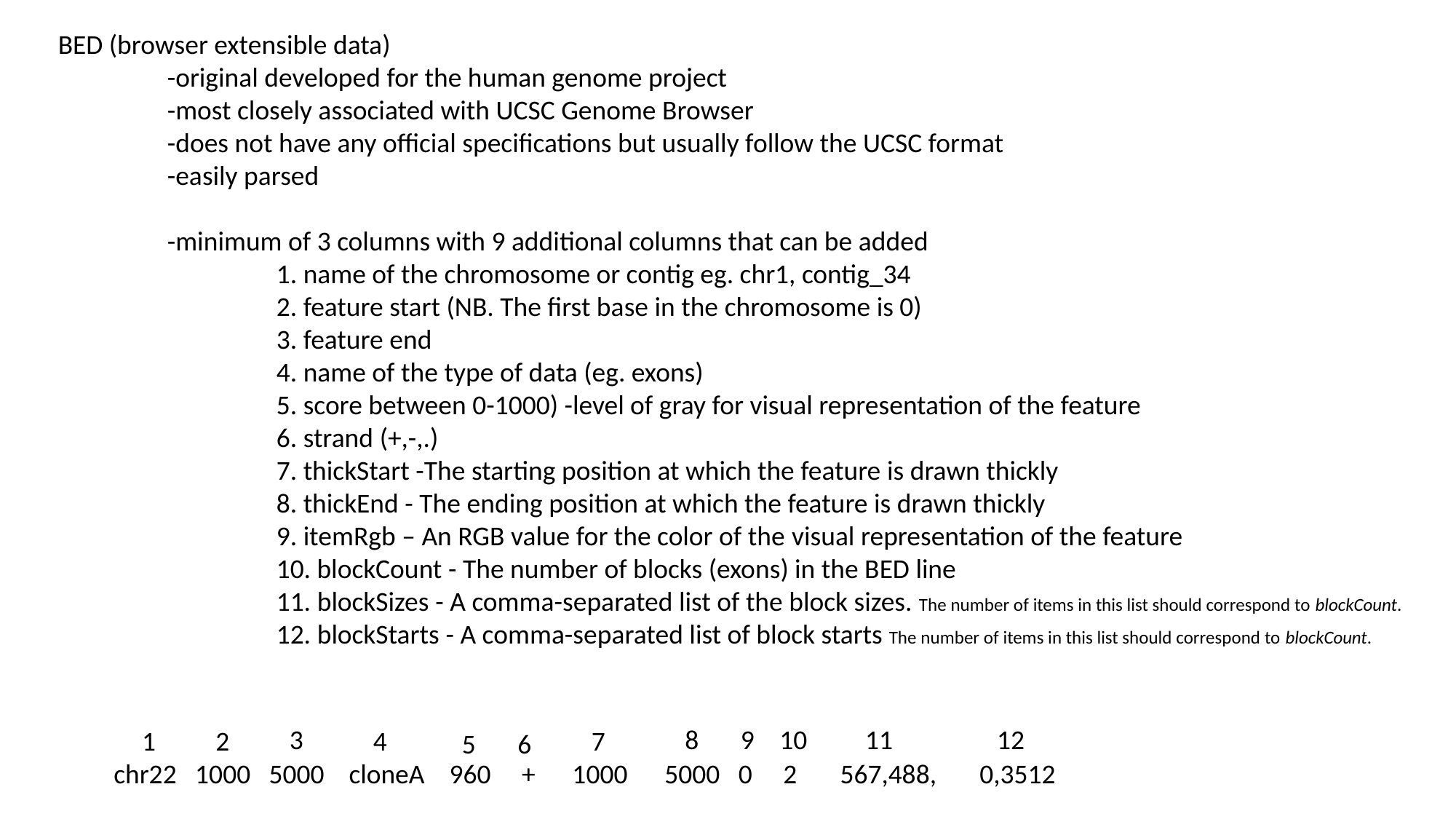

BED (browser extensible data)
	-original developed for the human genome project
	-most closely associated with UCSC Genome Browser
	-does not have any official specifications but usually follow the UCSC format
	-easily parsed

	-minimum of 3 columns with 9 additional columns that can be added
		1. name of the chromosome or contig eg. chr1, contig_34
		2. feature start (NB. The first base in the chromosome is 0)
		3. feature end
		4. name of the type of data (eg. exons)
		5. score between 0-1000) -level of gray for visual representation of the feature
		6. strand (+,-,.)
		7. thickStart -The starting position at which the feature is drawn thickly
		8. thickEnd - The ending position at which the feature is drawn thickly
		9. itemRgb – An RGB value for the color of the visual representation of the feature
		10. blockCount - The number of blocks (exons) in the BED line
		11. blockSizes - A comma-separated list of the block sizes. The number of items in this list should correspond to blockCount.
		12. blockStarts - A comma-separated list of block starts The number of items in this list should correspond to blockCount.

3
8
9
10
11
12
1
2
4
7
5
6
chr22   1000   5000    cloneA    960     +      1000      5000   0     2       567,488,       0,3512